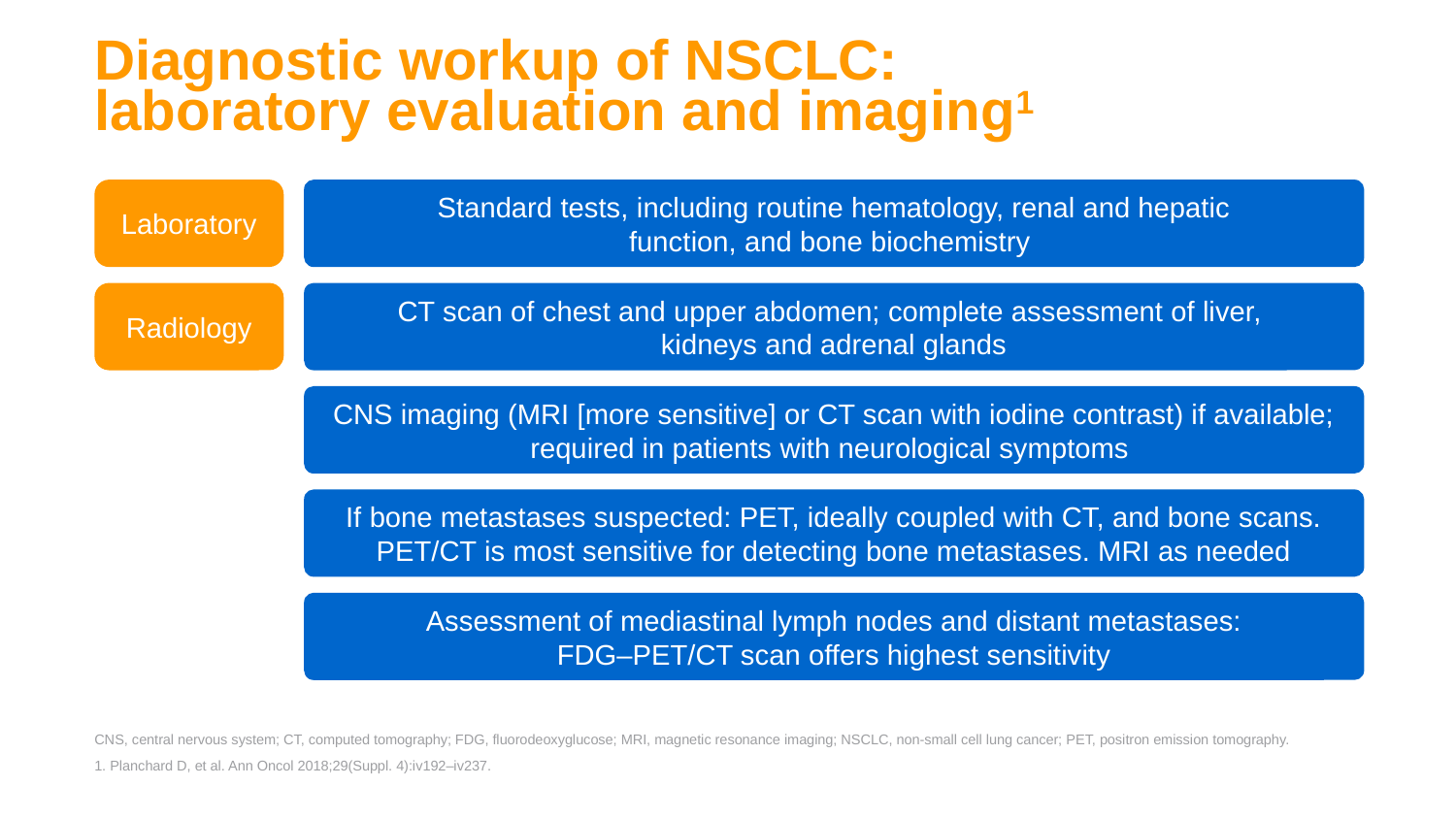

# Diagnostic workup of NSCLC: laboratory evaluation and imaging1
Laboratory
Standard tests, including routine hematology, renal and hepatic
function, and bone biochemistry
Radiology
CT scan of chest and upper abdomen; complete assessment of liver,
kidneys and adrenal glands
CNS imaging (MRI [more sensitive] or CT scan with iodine contrast) if available; required in patients with neurological symptoms
If bone metastases suspected: PET, ideally coupled with CT, and bone scans. PET/CT is most sensitive for detecting bone metastases. MRI as needed
Assessment of mediastinal lymph nodes and distant metastases:
FDG–PET/CT scan offers highest sensitivity
CNS, central nervous system; CT, computed tomography; FDG, fluorodeoxyglucose; MRI, magnetic resonance imaging; NSCLC, non-small cell lung cancer; PET, positron emission tomography.
1. Planchard D, et al. Ann Oncol 2018;29(Suppl. 4):iv192–iv237.